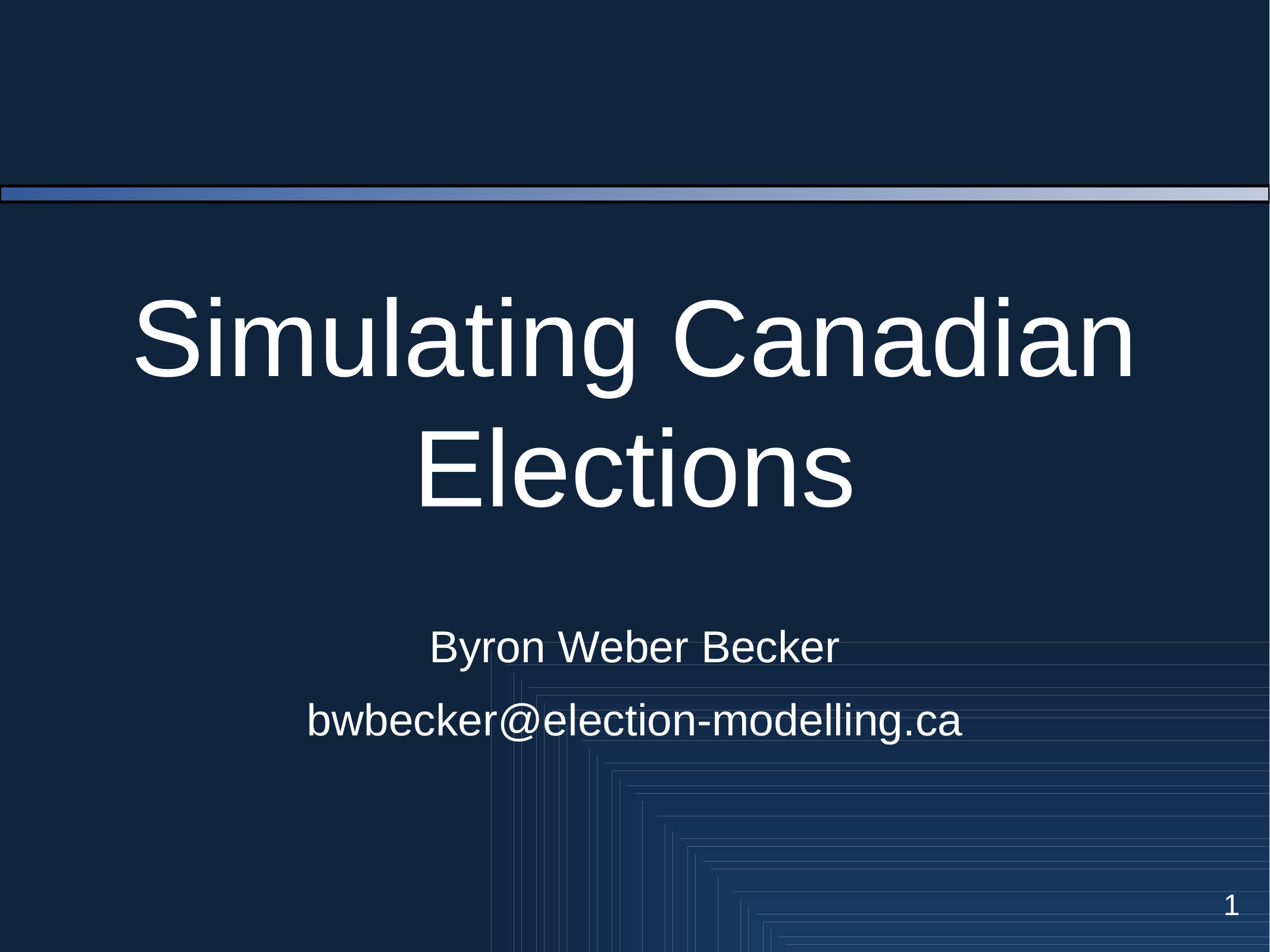

# Simulating Canadian Elections

Byron Weber Becker
bwbecker@election-modelling.ca
1